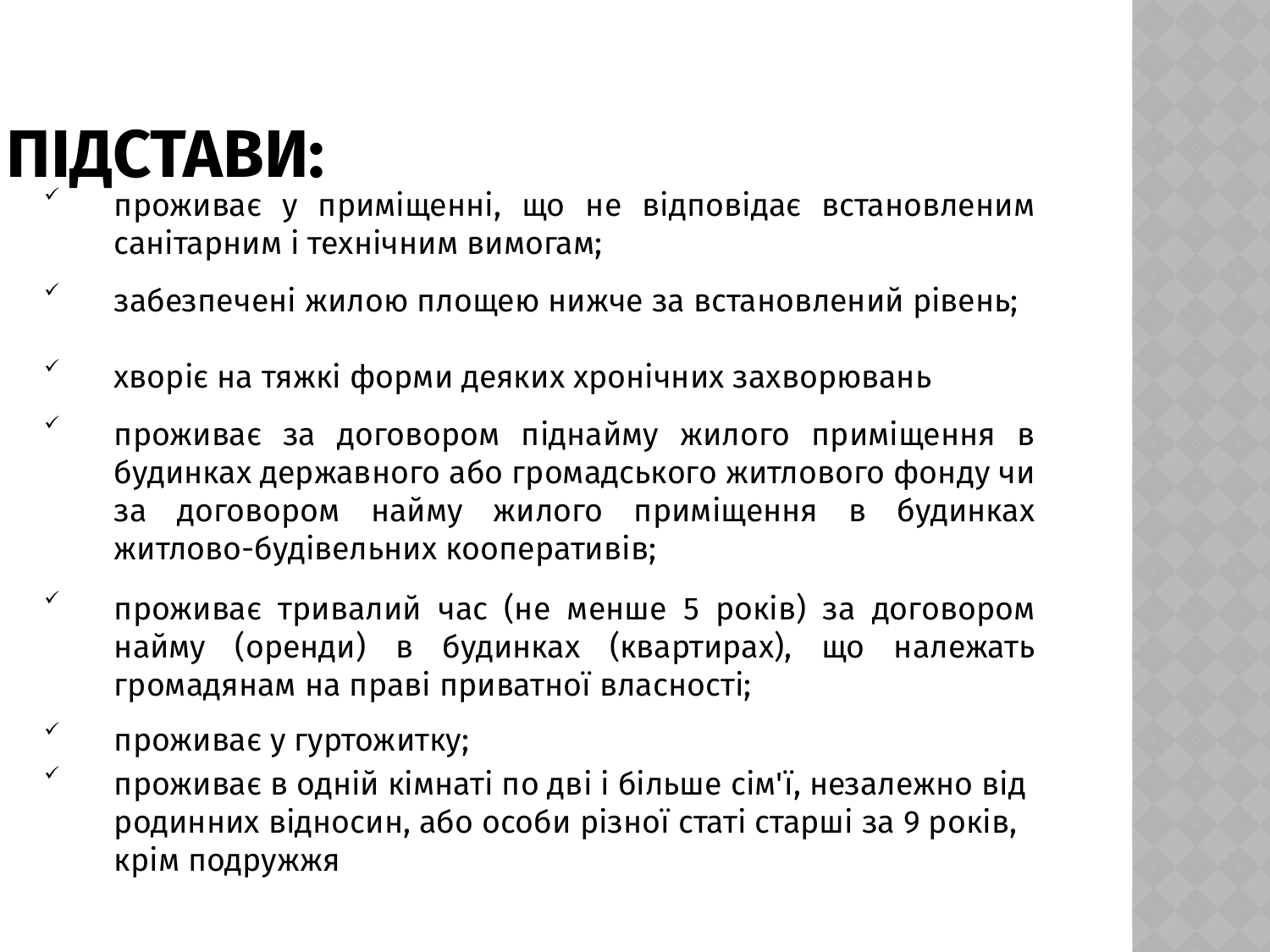

# ПІДСТАВИ:
|  | проживає у приміщенні, що не відповідає встановленим санітарним і технічним вимогам; |
| --- | --- |
|  | забезпечені жилою площею нижче за встановлений рівень; |
|  | хворіє на тяжкі форми деяких хронічних захворювань |
|  | проживає за договором піднайму жилого приміщення в будинках державного або громадського житлового фонду чи за договором найму жилого приміщення в будинках житлово-будівельних кооперативів; |
|  | проживає тривалий час (не менше 5 років) за договором найму (оренди) в будинках (квартирах), що належать громадянам на праві приватної власності; |
|  | проживає у гуртожитку; |
|  | проживає в одній кімнаті по дві і більше сім'ї, незалежно від родинних відносин, або особи різної статі старші за 9 років, крім подружжя |